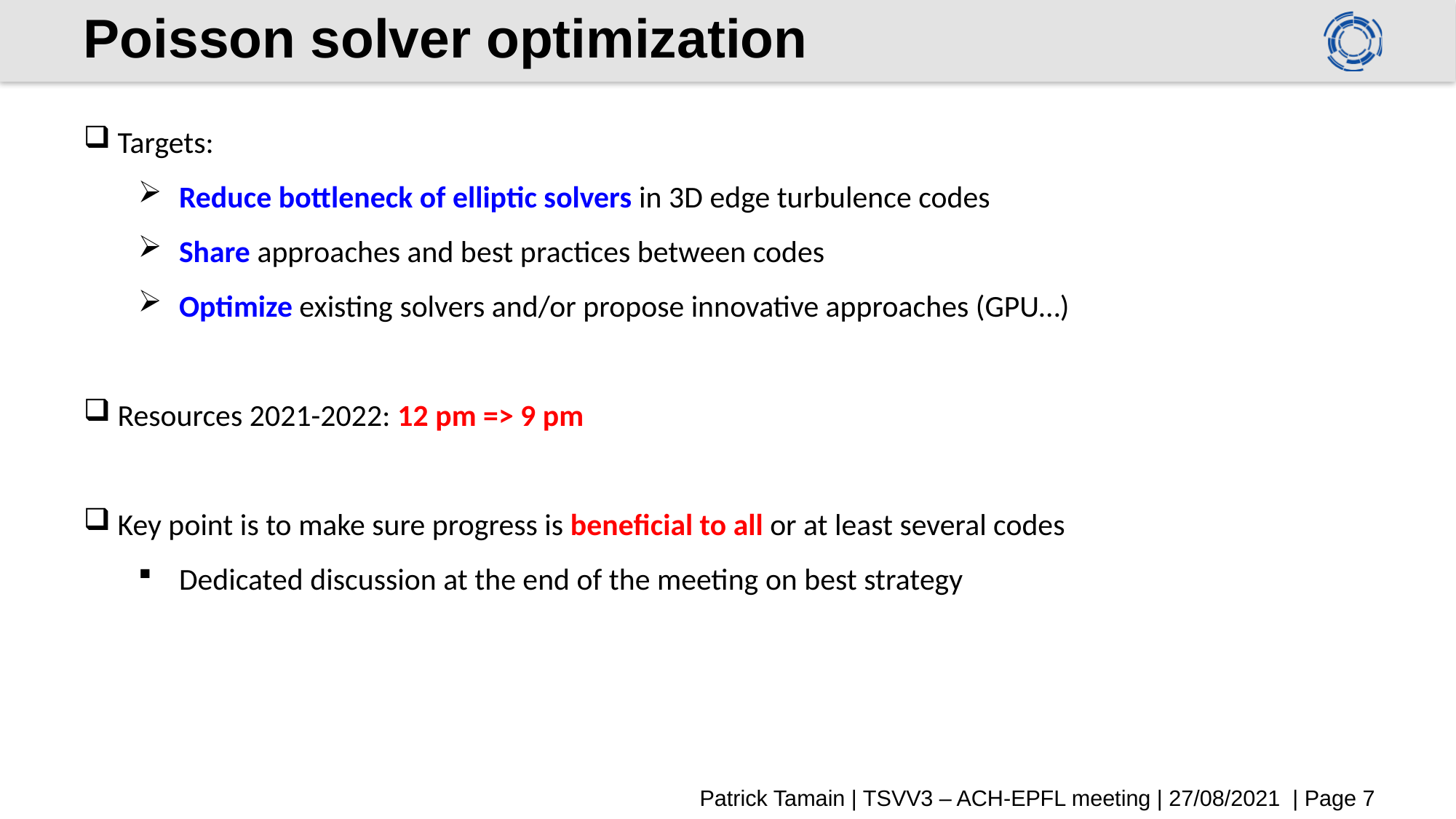

# Poisson solver optimization
Targets:
Reduce bottleneck of elliptic solvers in 3D edge turbulence codes
Share approaches and best practices between codes
Optimize existing solvers and/or propose innovative approaches (GPU…)

Resources 2021-2022: 12 pm => 9 pm

Key point is to make sure progress is beneficial to all or at least several codes
Dedicated discussion at the end of the meeting on best strategy
Patrick Tamain | TSVV3 – ACH-EPFL meeting | 27/08/2021  | Page 7